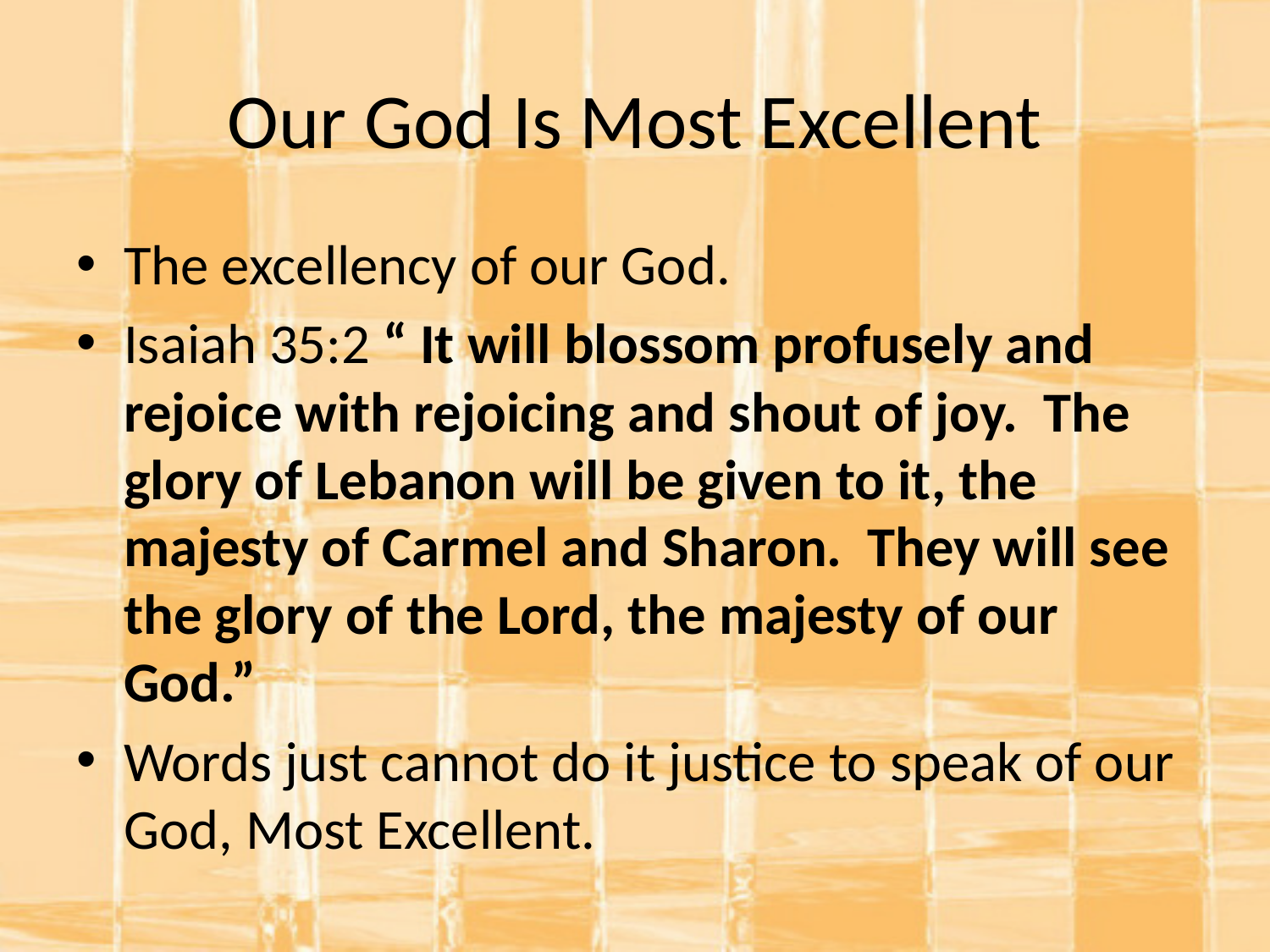

# Our God Is Most Excellent
The excellency of our God.
Isaiah 35:2 “ It will blossom profusely and rejoice with rejoicing and shout of joy.  The glory of Lebanon will be given to it, the majesty of Carmel and Sharon.  They will see the glory of the Lord, the majesty of our God.”
Words just cannot do it justice to speak of our God, Most Excellent.